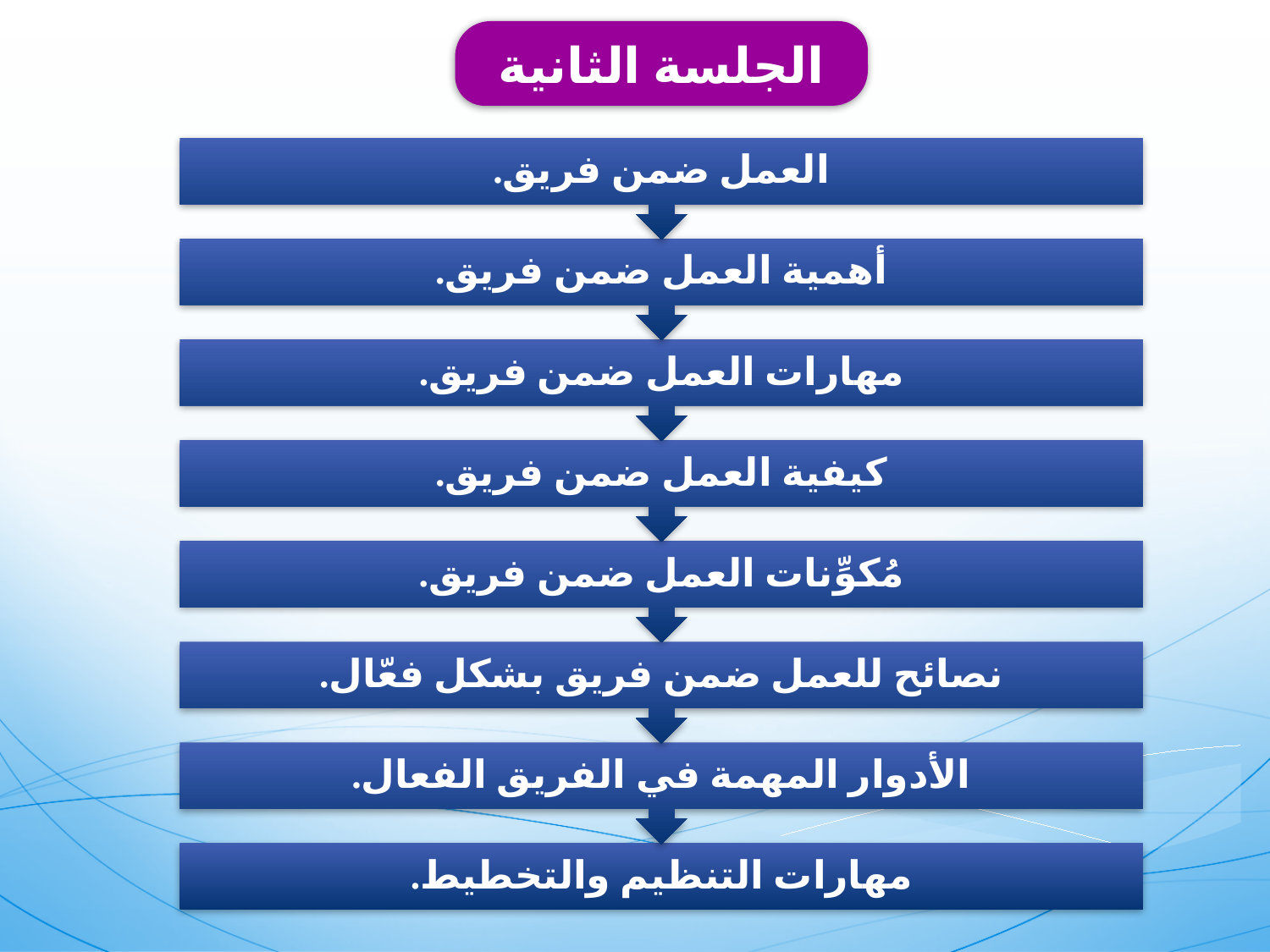

الجلسة الثانية
مهارات التنظيم والتخطيط.
الأدوار المهمة في الفريق الفعال.
نصائح للعمل ضمن فريق بشكل فعّال.
مُكوِّنات العمل ضمن فريق.
كيفية العمل ضمن فريق.
مهارات العمل ضمن فريق.
أهمية العمل ضمن فريق.
العمل ضمن فريق.